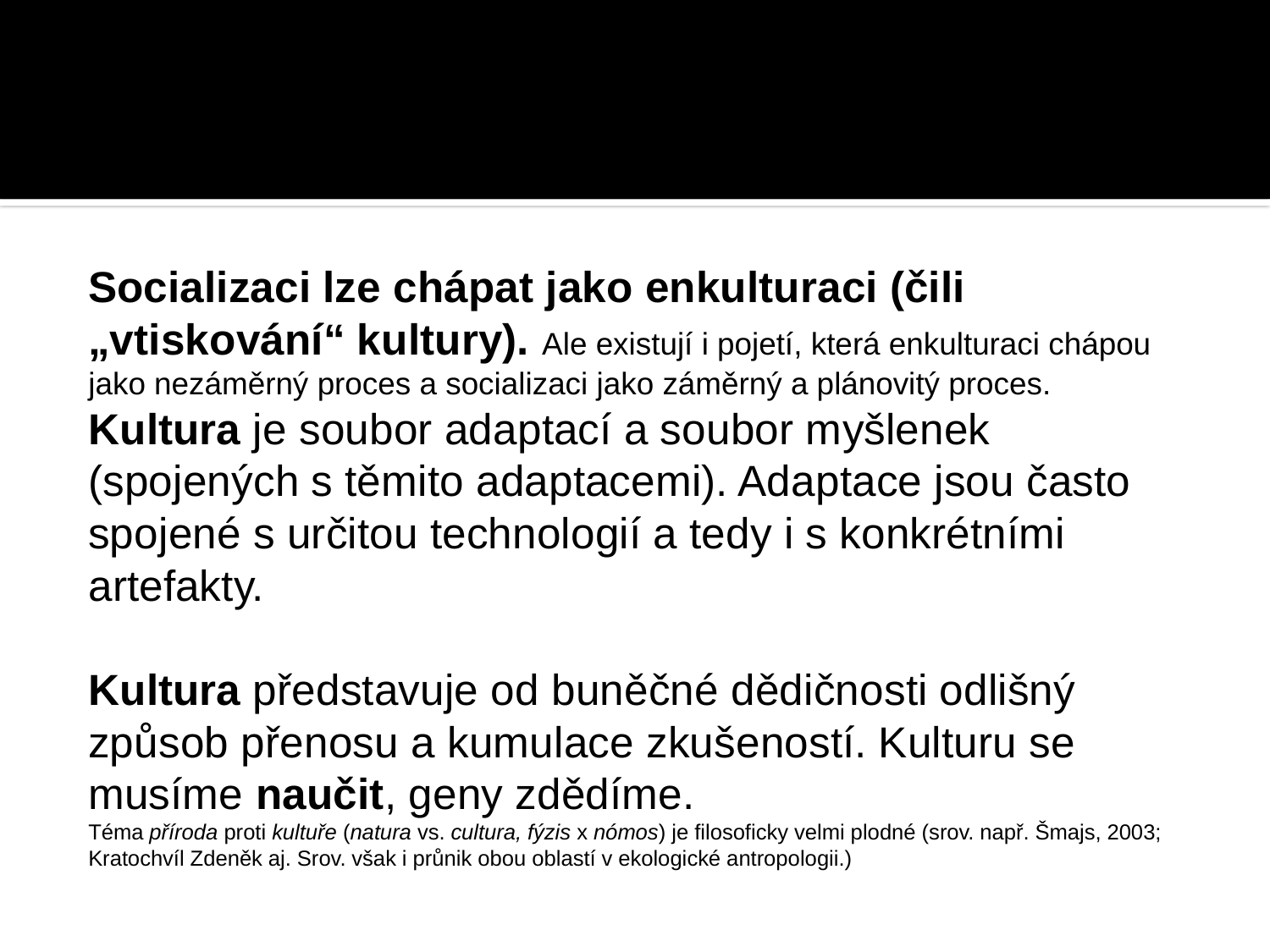

#
Socializaci lze chápat jako enkulturaci (čili „vtiskování“ kultury). Ale existují i pojetí, která enkulturaci chápou jako nezáměrný proces a socializaci jako záměrný a plánovitý proces.
Kultura je soubor adaptací a soubor myšlenek (spojených s těmito adaptacemi). Adaptace jsou často spojené s určitou technologií a tedy i s konkrétními artefakty.

Kultura představuje od buněčné dědičnosti odlišný způsob přenosu a kumulace zkušeností. Kulturu se musíme naučit, geny zdědíme.
Téma příroda proti kultuře (natura vs. cultura, fýzis x nómos) je filosoficky velmi plodné (srov. např. Šmajs, 2003; Kratochvíl Zdeněk aj. Srov. však i průnik obou oblastí v ekologické antropologii.)